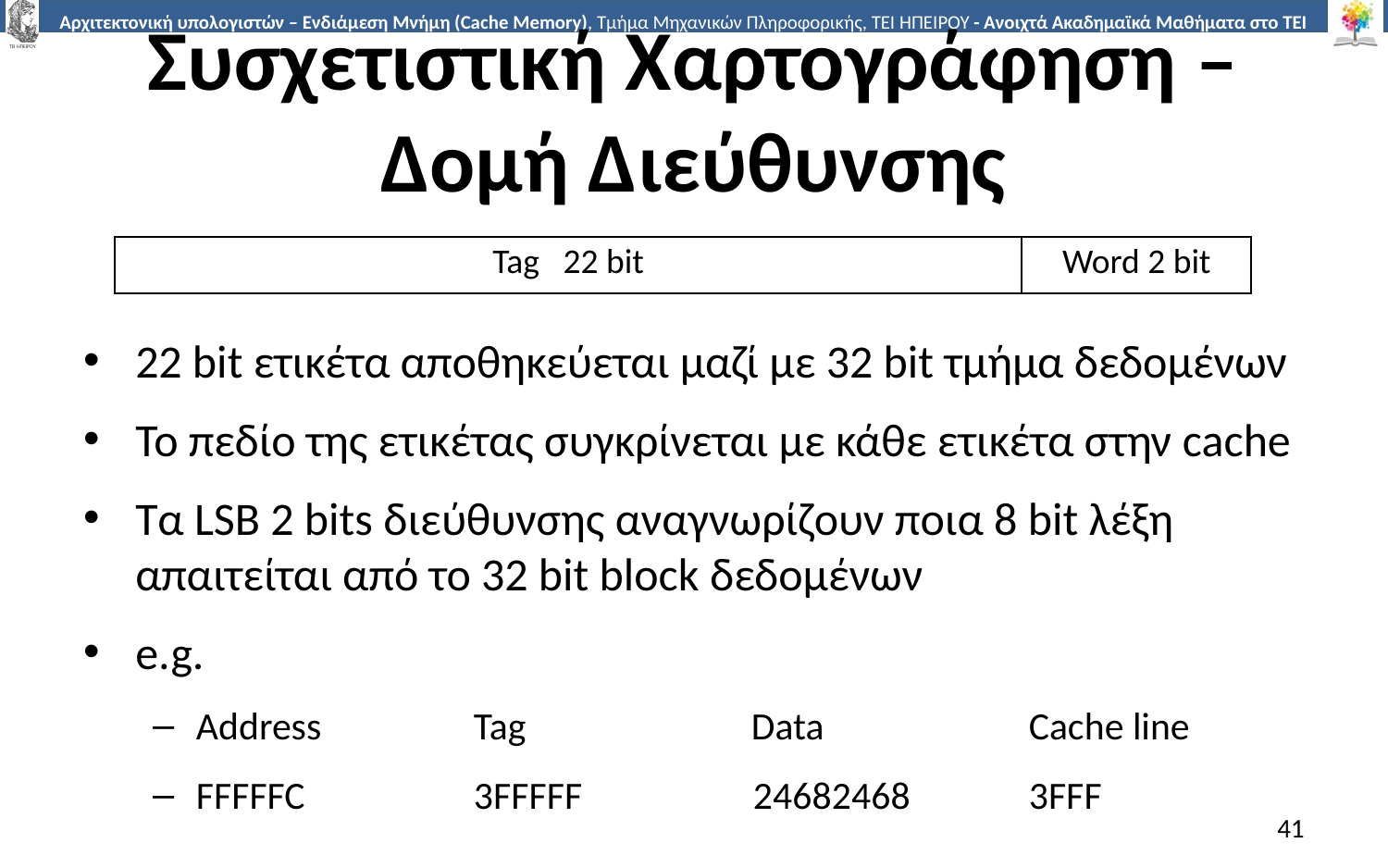

# Συσχετιστική Χαρτογράφηση – Δομή Διεύθυνσης
| Tag 22 bit | Word 2 bit |
| --- | --- |
22 bit ετικέτα αποθηκεύεται μαζί με 32 bit τμήμα δεδομένων
Το πεδίο της ετικέτας συγκρίνεται με κάθε ετικέτα στην cache
Τα LSB 2 bits διεύθυνσης αναγνωρίζουν ποια 8 bit λέξη απαιτείται από το 32 bit block δεδομένων
e.g.
Address		Tag		Data		Cache line
FFFFFC		3FFFFF	                24682468	3FFF
41